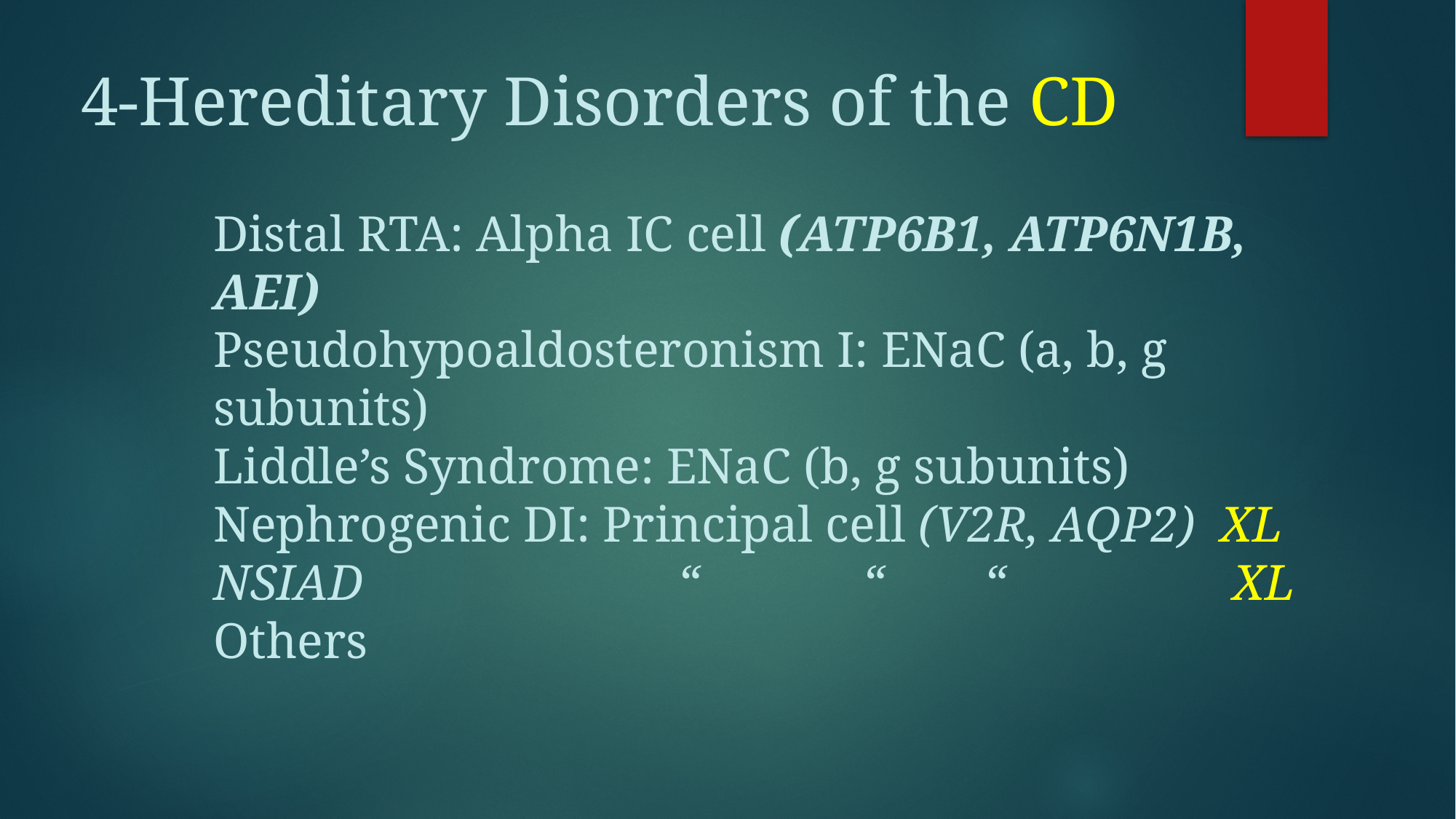

4-Hereditary Disorders of the CD
Distal RTA: Alpha IC cell (ATP6B1, ATP6N1B, AEI)
Pseudohypoaldosteronism I: ENaC (a, b, g subunits)
Liddle’s Syndrome: ENaC (b, g subunits)
Nephrogenic DI: Principal cell (V2R, AQP2)  XL
NSIAD                         “             “        “                  XL
Others